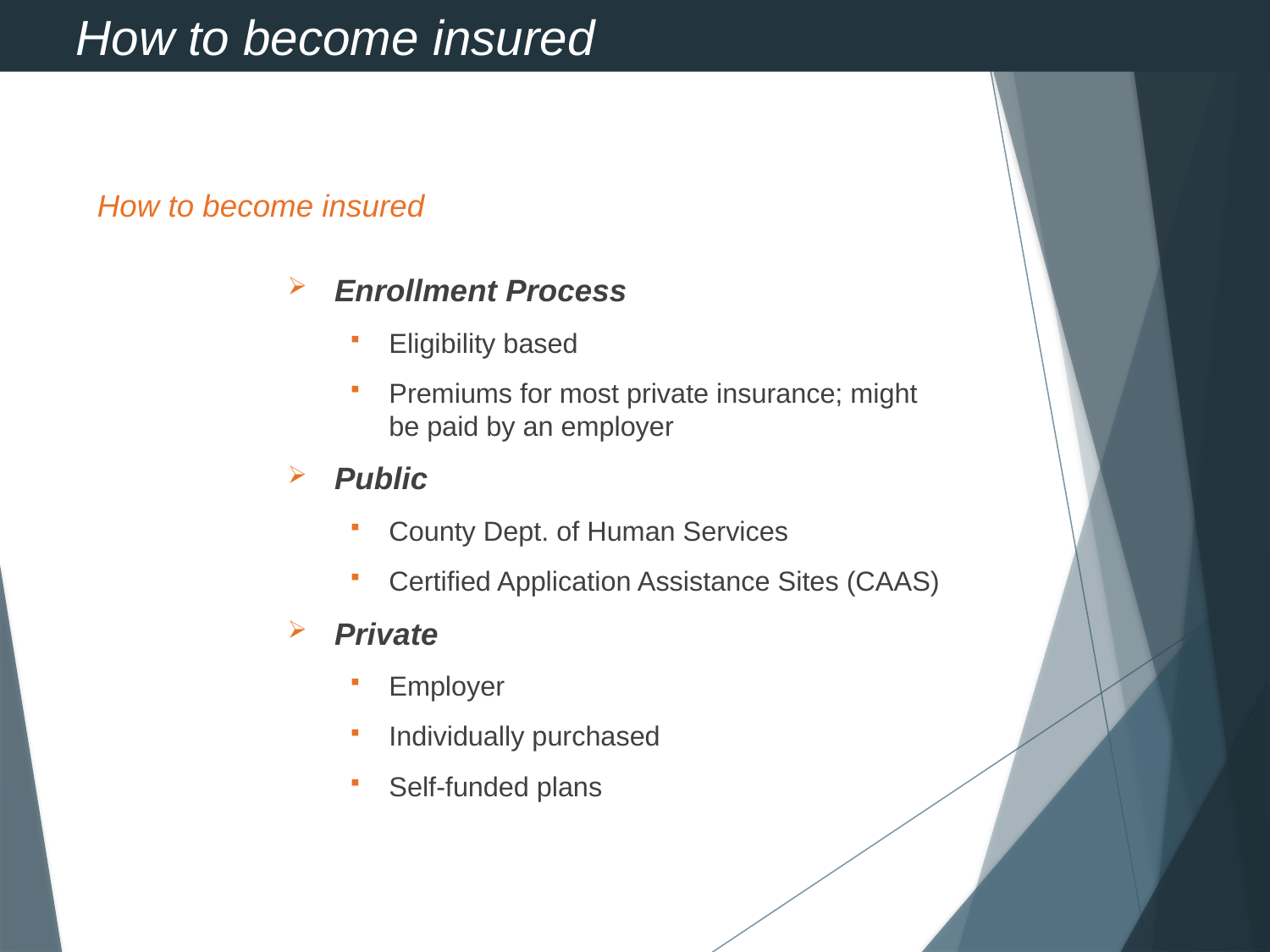

How to become insured
# How to become insured
Enrollment Process
Eligibility based
Premiums for most private insurance; might be paid by an employer
Public
County Dept. of Human Services
Certified Application Assistance Sites (CAAS)
Private
Employer
Individually purchased
Self-funded plans